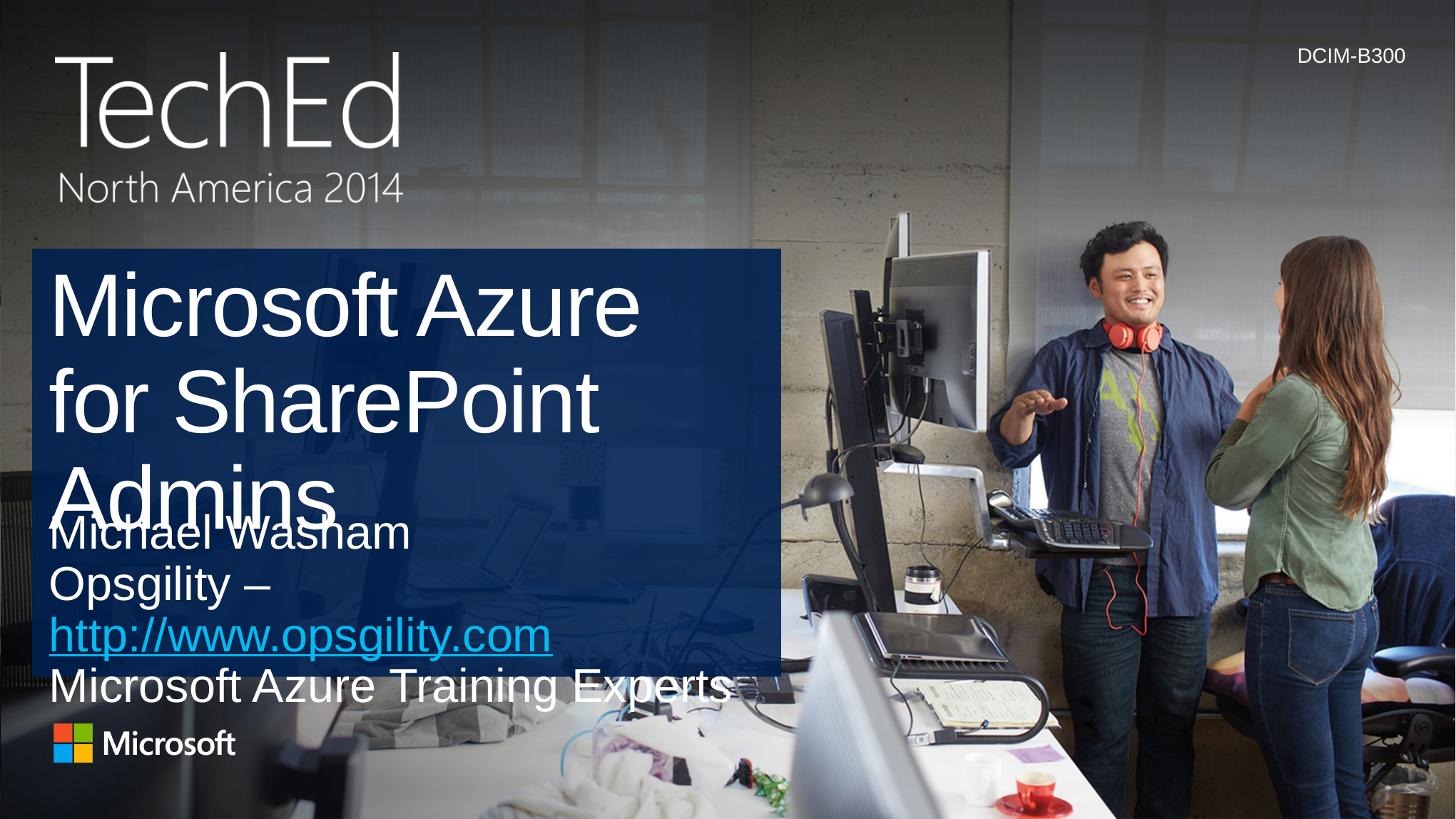

DCIM-B300
# Microsoft Azure for SharePoint Admins
Michael Washam
Opsgility – http://www.opsgility.com
Microsoft Azure Training Experts